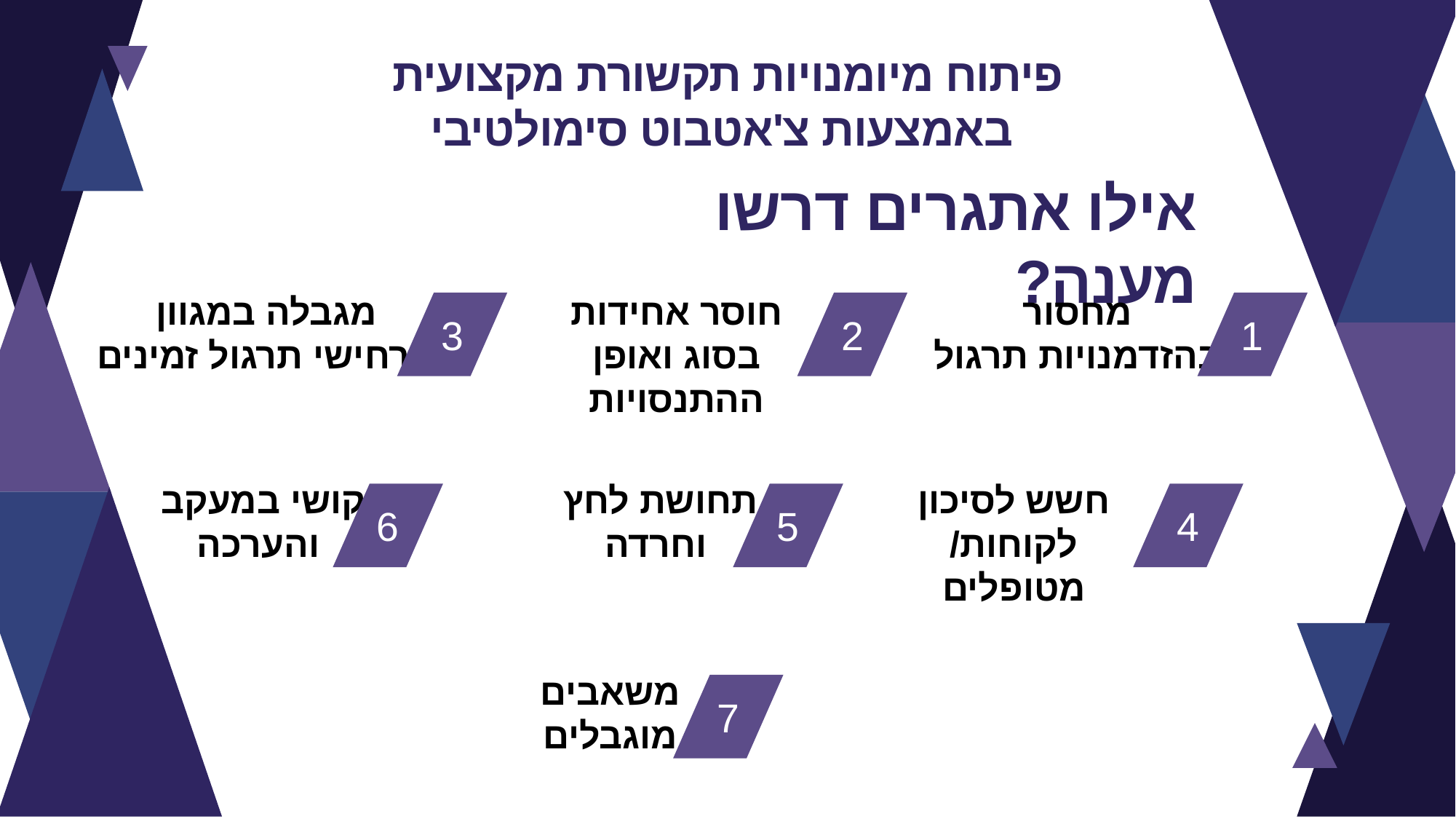

פיתוח מיומנויות תקשורת מקצועית
 באמצעות צ'אטבוט סימולטיבי
אילו אתגרים דרשו מענה?
מגבלה במגוון תרחישי תרגול זמינים
חוסר אחידות בסוג ואופן ההתנסויות
מחסור בהזדמנויות תרגול
3
2
1
קושי במעקב
 והערכה
תחושת לחץ
 וחרדה
חשש לסיכון לקוחות/ מטופלים
6
5
4
משאבים מוגבלים
7